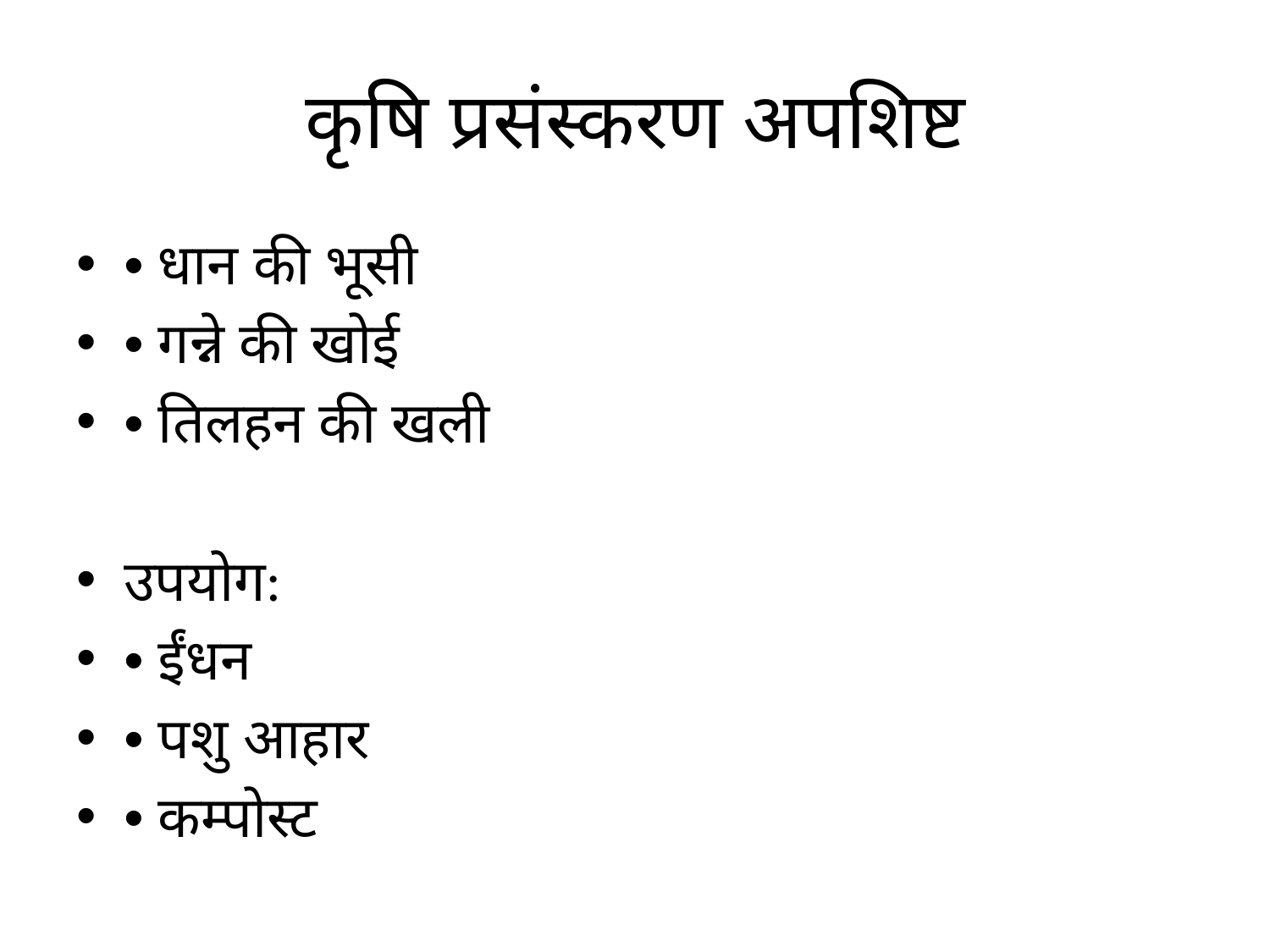

# कृषि प्रसंस्करण अपशिष्ट
• धान की भूसी
• गन्ने की खोई
• तिलहन की खली

उपयोग:
• ईंधन
• पशु आहार
• कम्पोस्ट